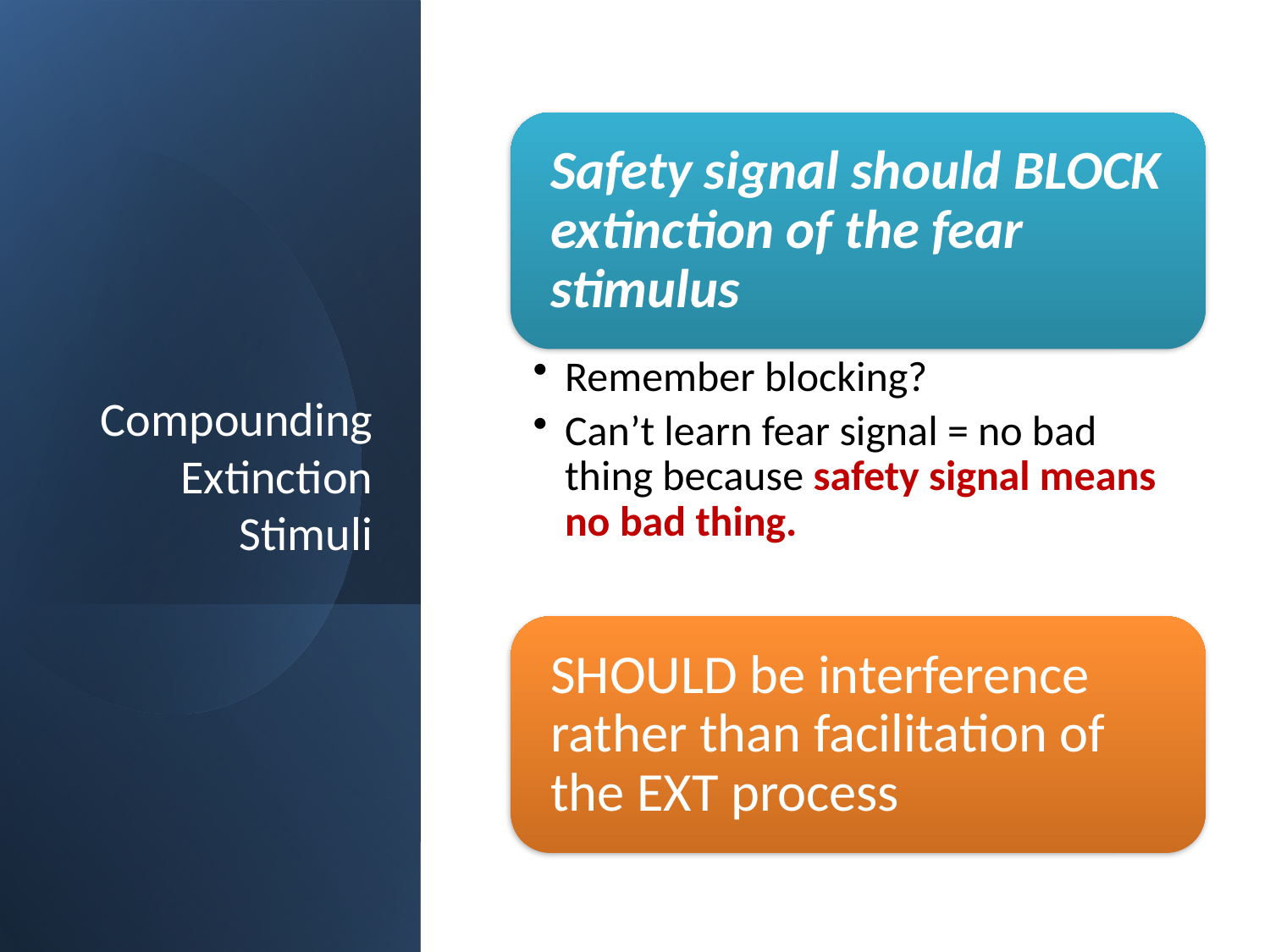

Safety signal should BLOCK extinction of the fear stimulus
Remember blocking?
Can’t learn fear signal = no bad thing because safety signal means no bad thing.

SHOULD be interference rather than facilitation of the EXT process

# Compounding Extinction Stimuli